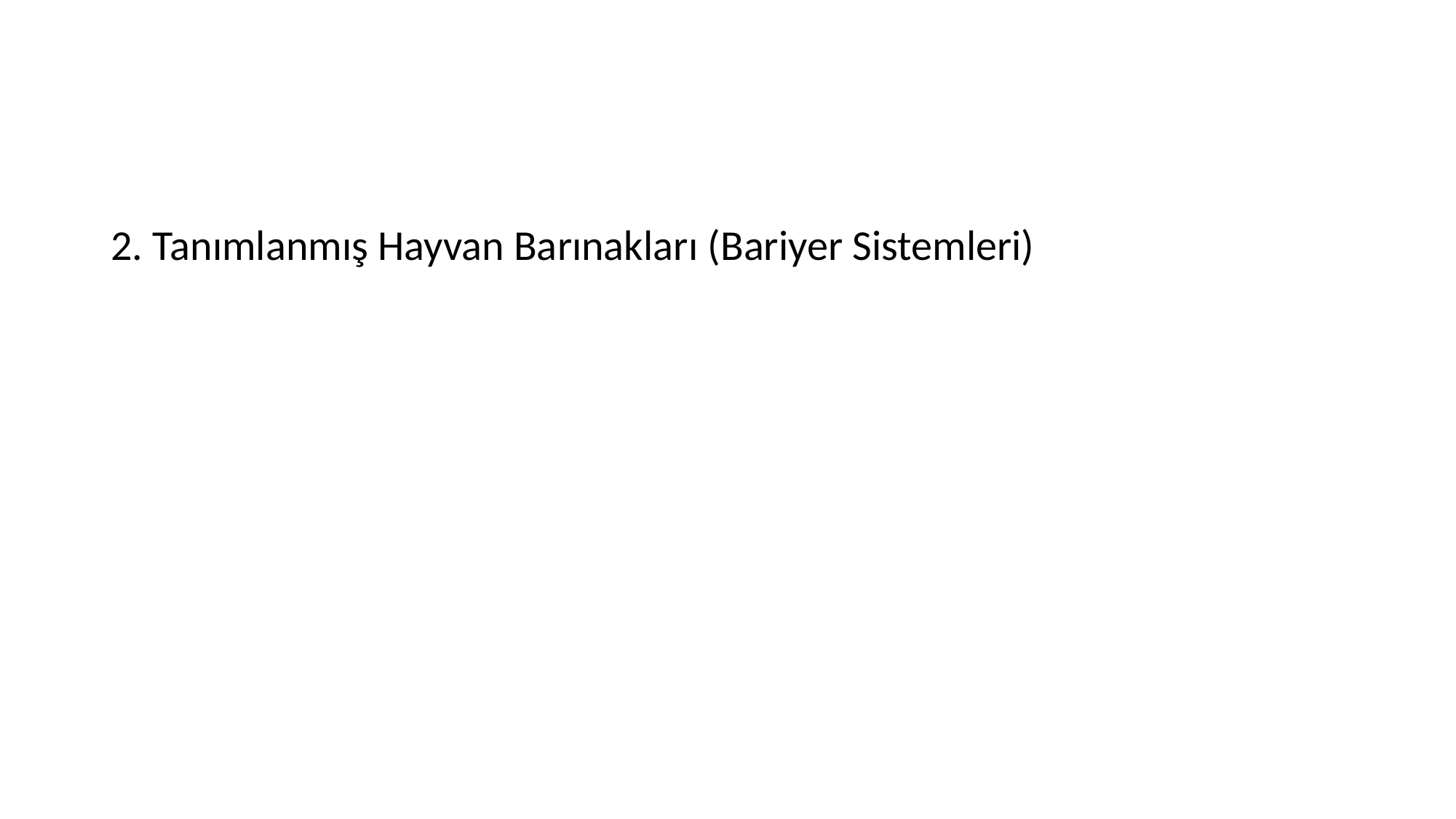

#
2. Tanımlanmış Hayvan Barınakları (Bariyer Sistemleri)